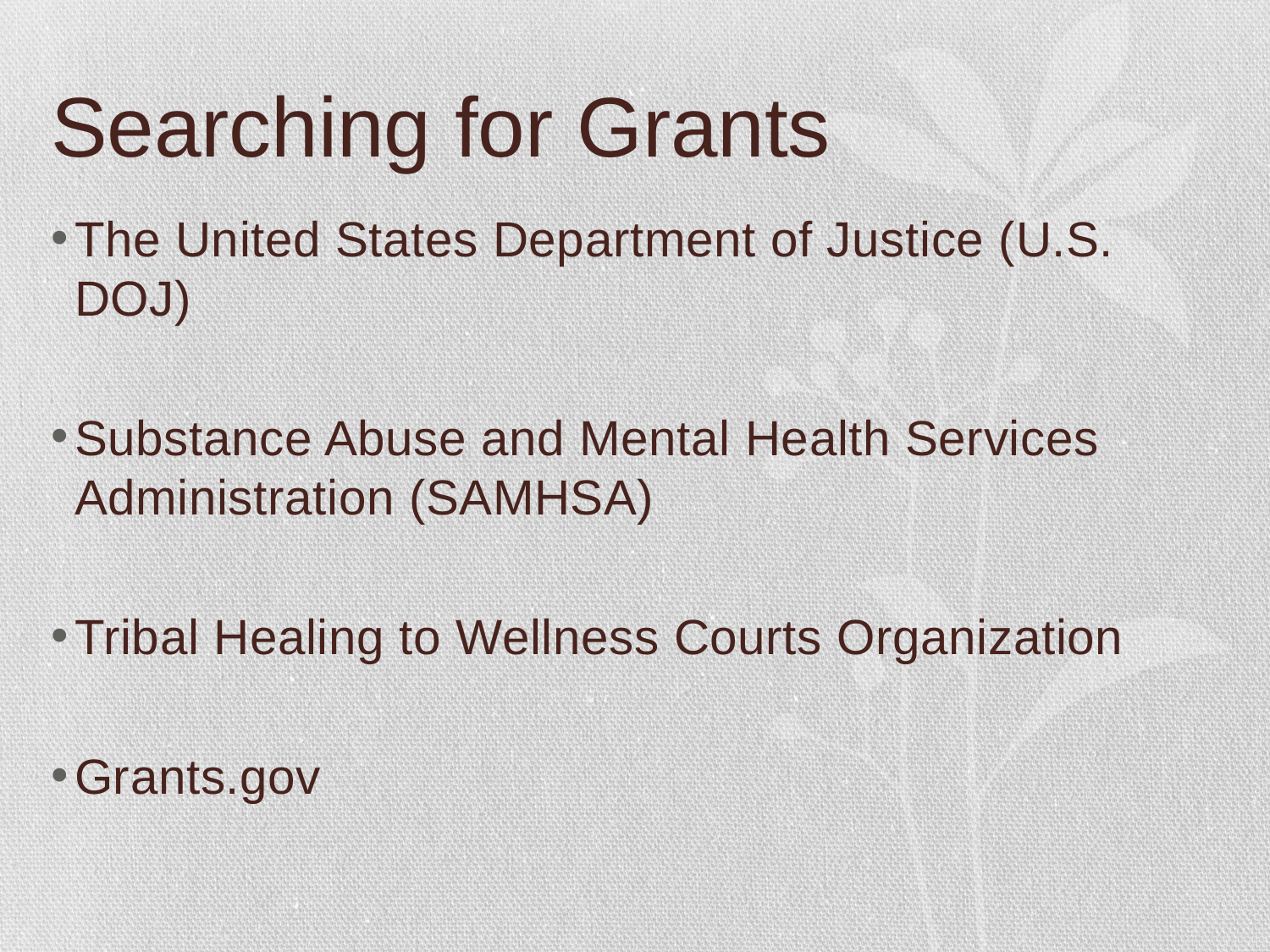

# Searching for Grants
The United States Department of Justice (U.S. DOJ)

Substance Abuse and Mental Health Services Administration (SAMHSA)

Tribal Healing to Wellness Courts Organization

Grants.gov